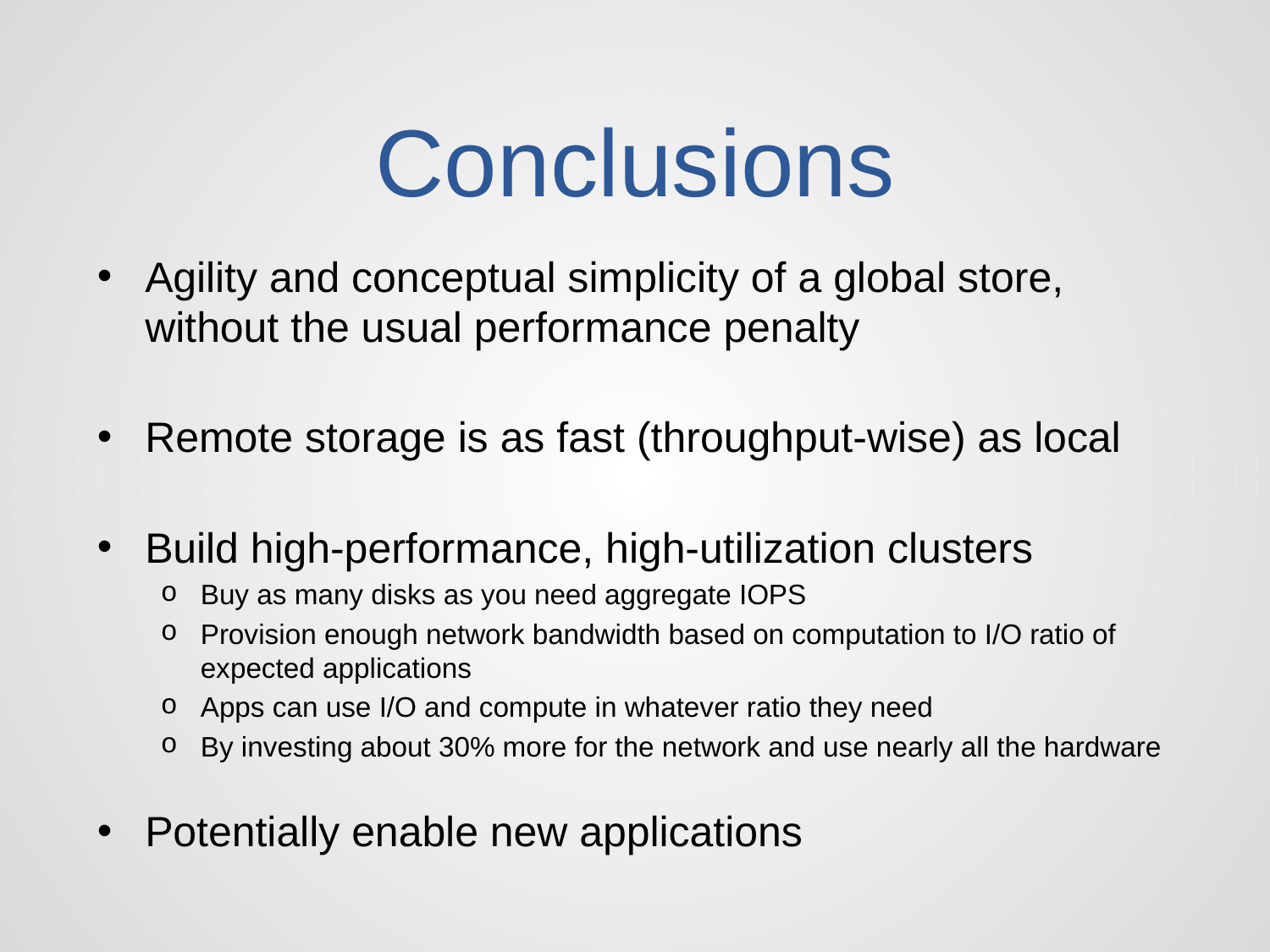

# Conclusions
Agility and conceptual simplicity of a global store, without the usual performance penalty
Remote storage is as fast (throughput-wise) as local
Build high-performance, high-utilization clusters
Buy as many disks as you need aggregate IOPS
Provision enough network bandwidth based on computation to I/O ratio of expected applications
Apps can use I/O and compute in whatever ratio they need
By investing about 30% more for the network and use nearly all the hardware
Potentially enable new applications